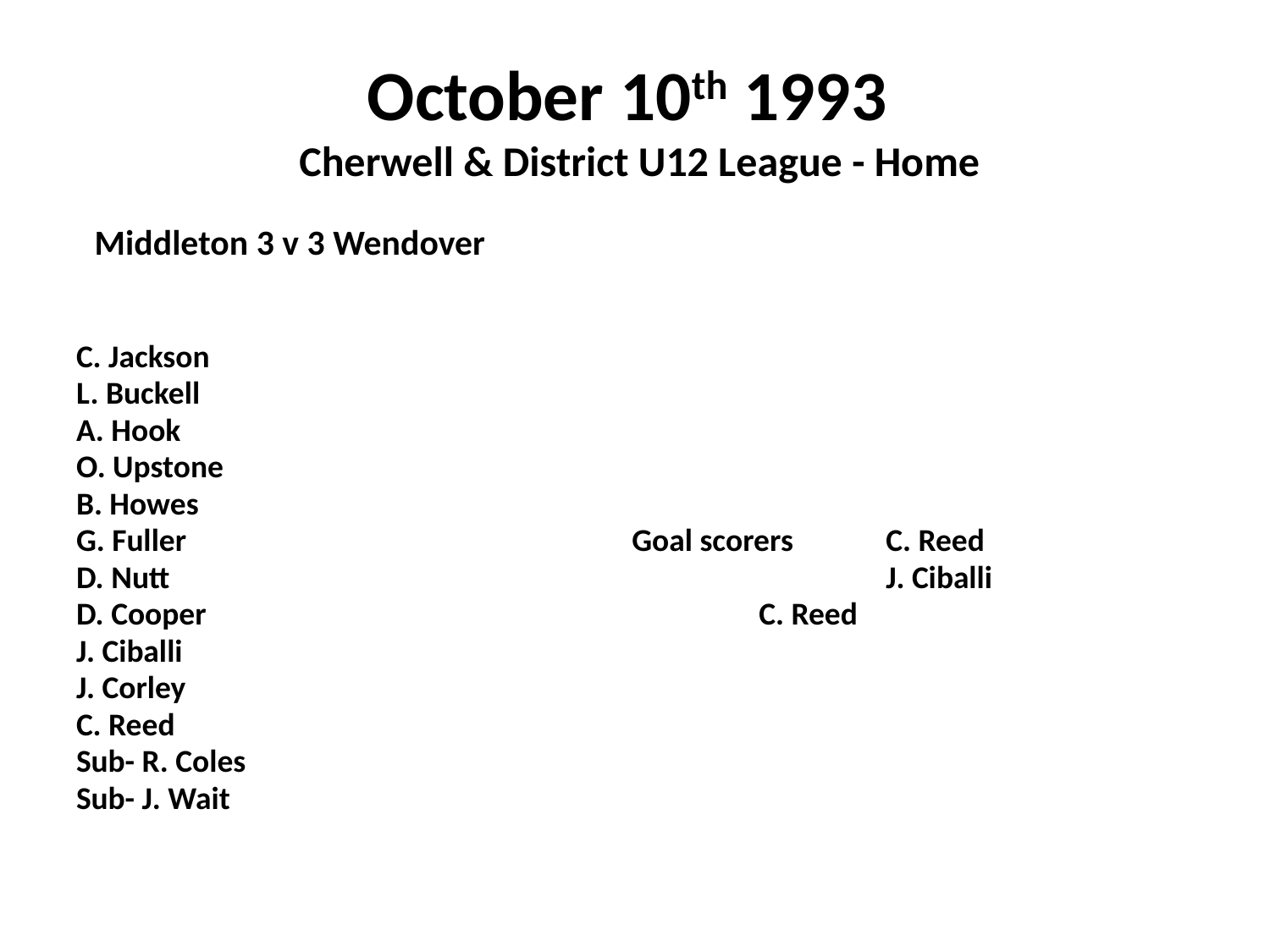

# October 10th 1993 Cherwell & District U12 League - Home
  Middleton 3 v 3 Wendover

C. Jackson
L. Buckell
A. Hook
O. Upstone
B. Howes
G. Fuller				Goal scorers	C. Reed
D. Nutt						J. Ciballi
D. Cooper					C. Reed
J. Ciballi
J. Corley
C. Reed
Sub- R. Coles
Sub- J. Wait